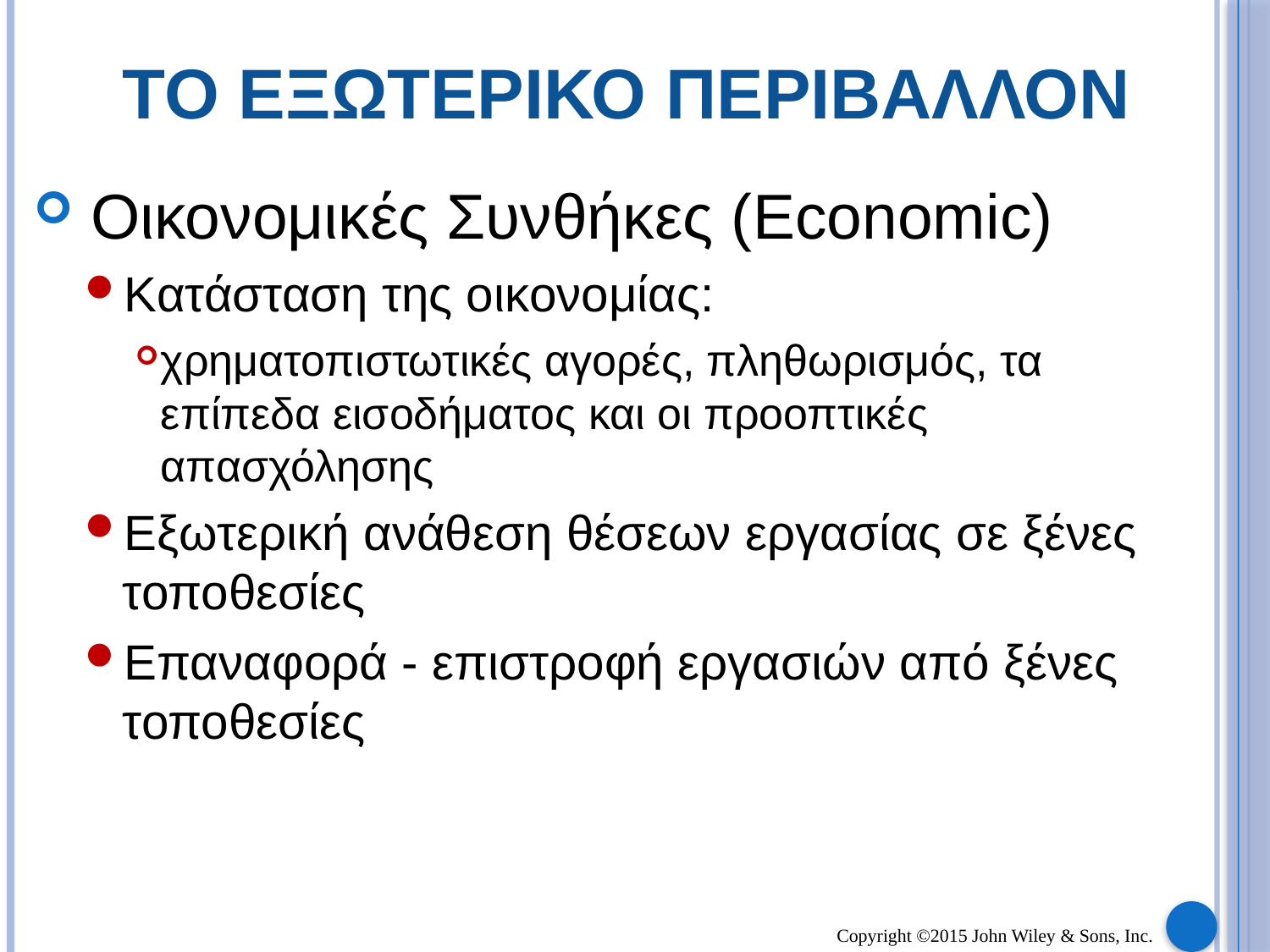

# ΤΟ ΕΞΩΤΕΡΙΚΟ ΠΕΡΙΒΑΛΛΟΝ
 Οικονομικές Συνθήκες (Economic)
Κατάσταση της οικονομίας:
χρηματοπιστωτικές αγορές, πληθωρισμός, τα επίπεδα εισοδήματος και οι προοπτικές απασχόλησης
Εξωτερική ανάθεση θέσεων εργασίας σε ξένες τοποθεσίες
Επαναφορά - επιστροφή εργασιών από ξένες τοποθεσίες
Copyright ©2015 John Wiley & Sons, Inc.